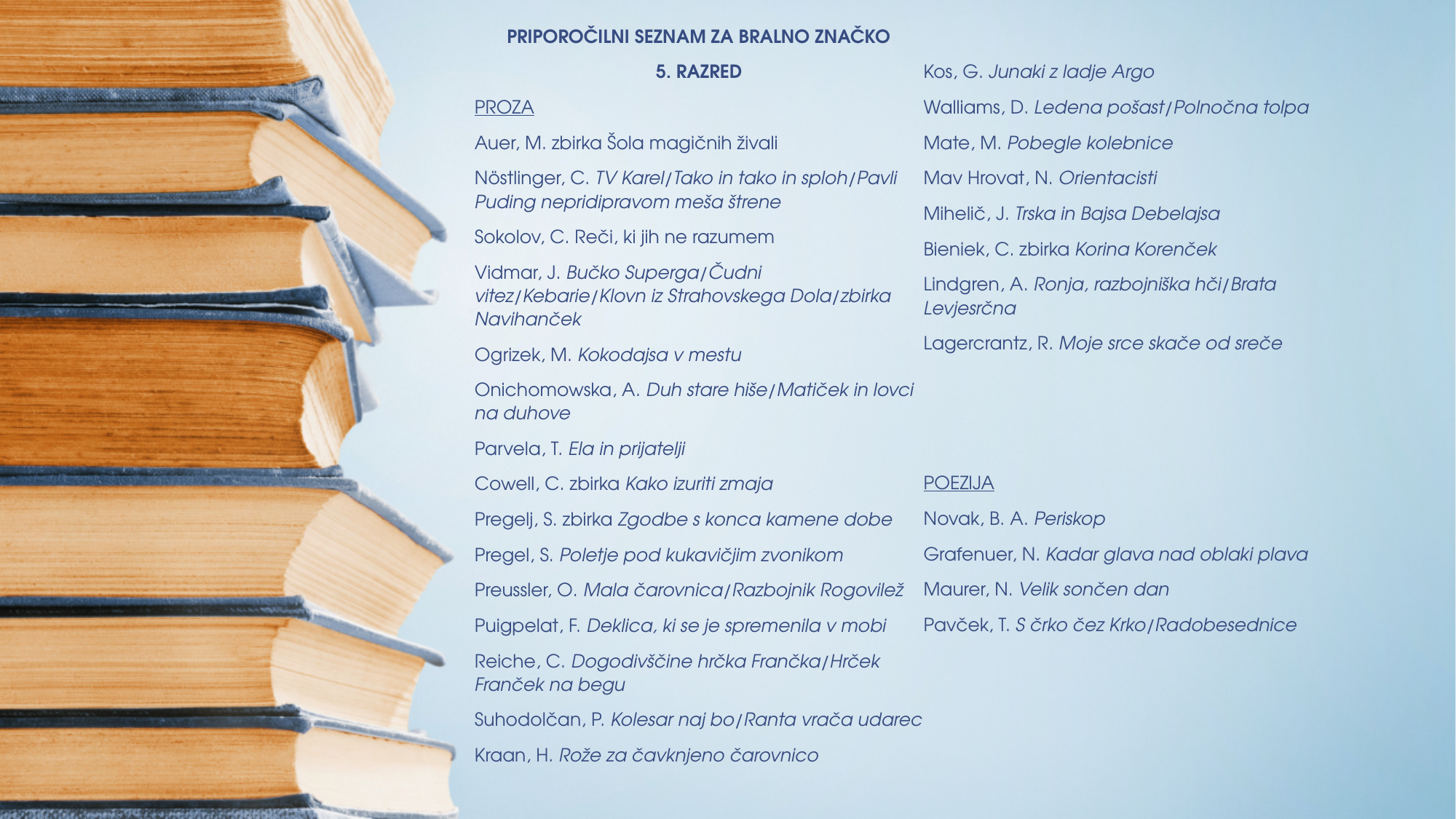

PRIPOROČILNI SEZNAM ZA BRALNO ZNAČKO
5. RAZRED
PROZA
Auer, M. zbirka Šola magičnih živali
Nöstlinger, C. TV Karel/Tako in tako in sploh/Pavli Puding nepridipravom meša štrene
Sokolov, C. Reči, ki jih ne razumem
Vidmar, J. Bučko Superga/Čudni vitez/Kebarie/Klovn iz Strahovskega Dola/zbirka Navihanček
Ogrizek, M. Kokodajsa v mestu
Onichomowska, A. Duh stare hiše/Matiček in lovci na duhove
Parvela, T. Ela in prijatelji
Cowell, C. zbirka Kako izuriti zmaja
Pregelj, S. zbirka Zgodbe s konca kamene dobe
Pregel, S. Poletje pod kukavičjim zvonikom
Preussler, O. Mala čarovnica/Razbojnik Rogovilež
Puigpelat, F. Deklica, ki se je spremenila v mobi
Reiche, C. Dogodivščine hrčka Frančka/Hrček Franček na begu
Suhodolčan, P. Kolesar naj bo/Ranta vrača udarec
Kraan, H. Rože za čavknjeno čarovnico

Kos, G. Junaki z ladje Argo
Walliams, D. Ledena pošast/Polnočna tolpa
Mate, M. Pobegle kolebnice
Mav Hrovat, N. Orientacisti
Mihelič, J. Trska in Bajsa Debelajsa
Bieniek, C. zbirka Korina Korenček
Lindgren, A. Ronja, razbojniška hči/Brata Levjesrčna
Lagercrantz, R. Moje srce skače od sreče

POEZIJA
Novak, B. A. Periskop
Grafenuer, N. Kadar glava nad oblaki plava
Maurer, N. Velik sončen dan
Pavček, T. S črko čez Krko/Radobesednice
#